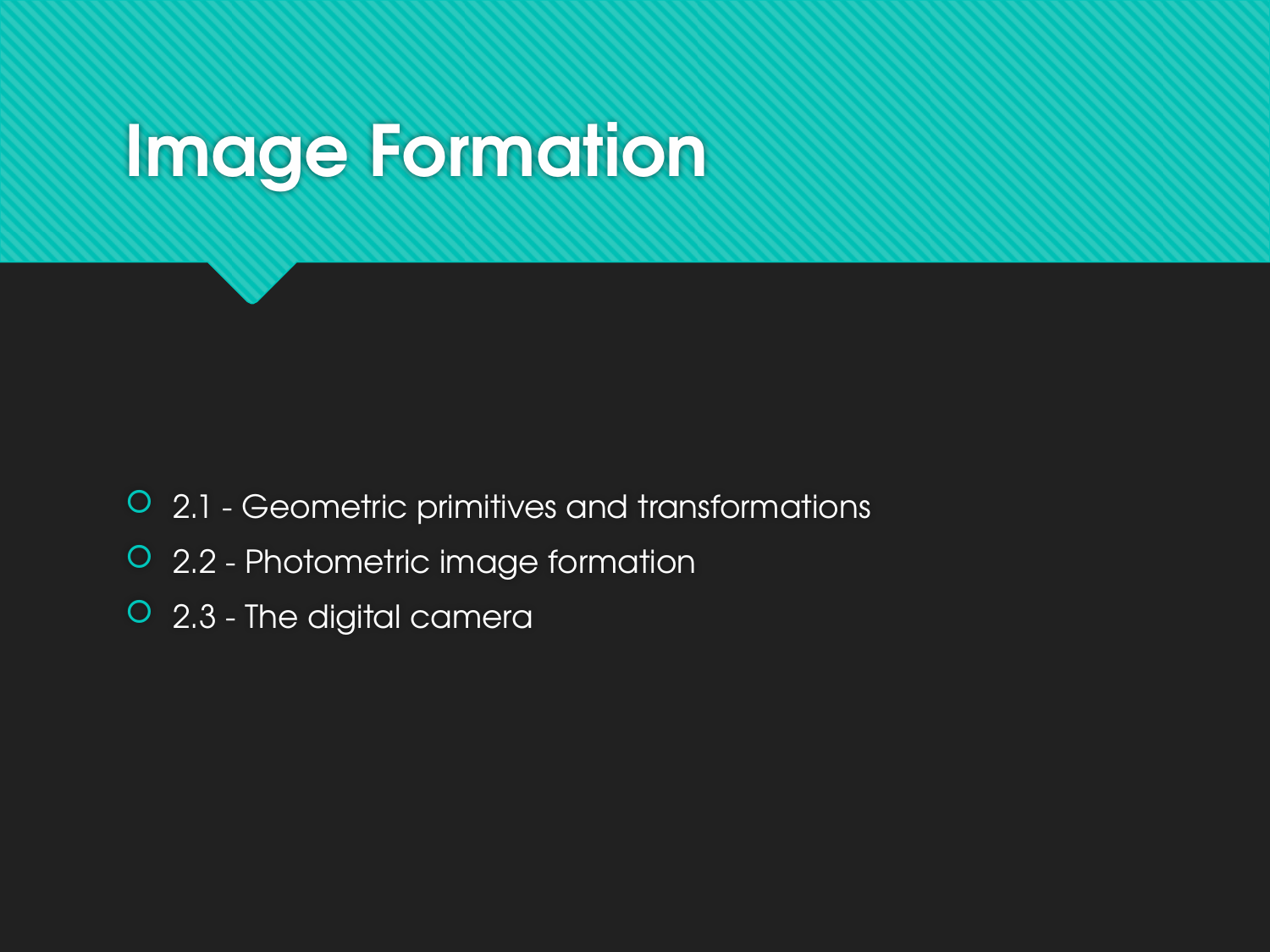

# Image Formation
2.1 - Geometric primitives and transformations
2.2 - Photometric image formation
2.3 - The digital camera